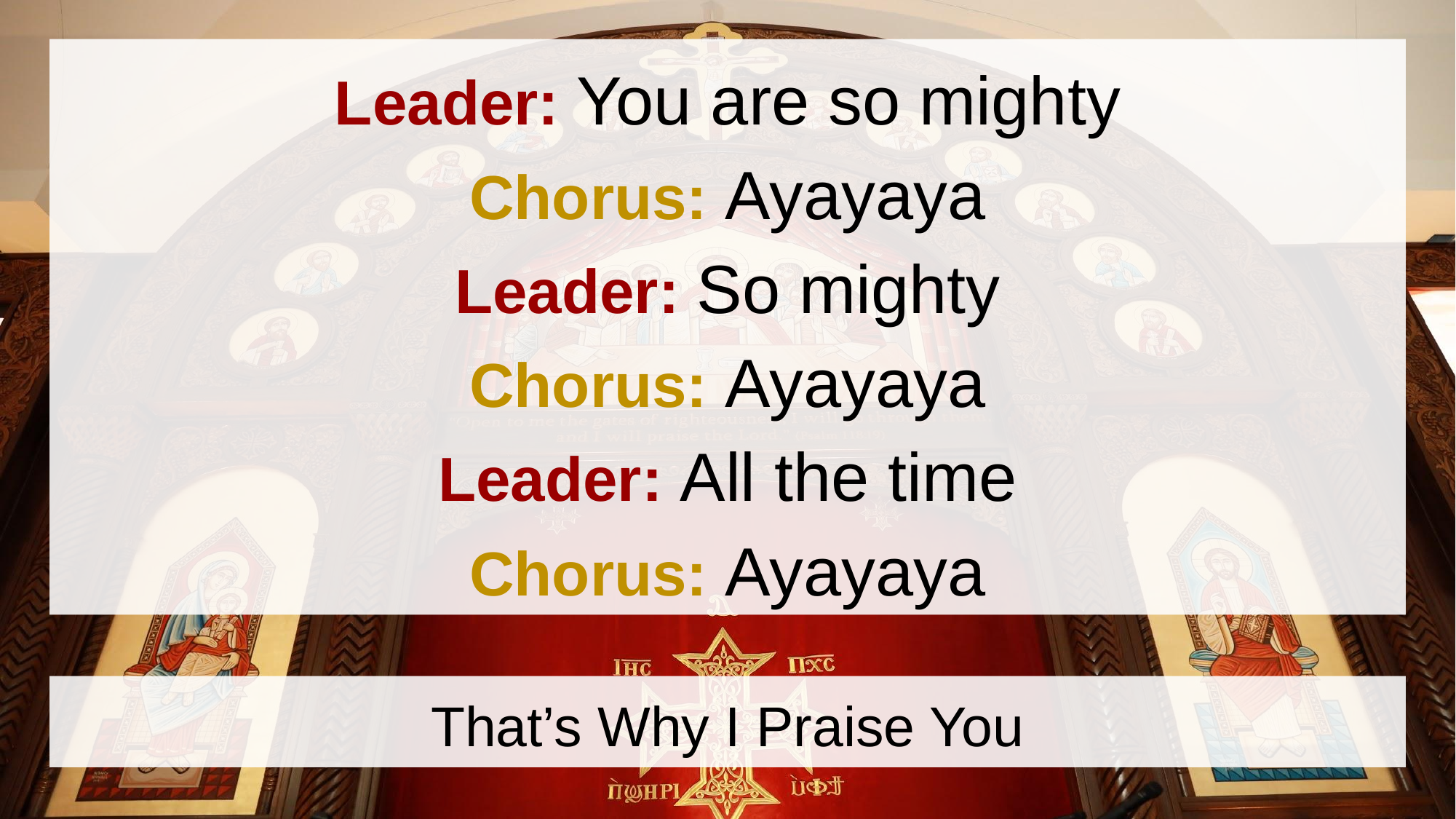

Leader: You are so mighty
Chorus: Ayayaya
Leader: So mighty
Chorus: Ayayaya
Leader: All the time
Chorus: Ayayaya
# That’s Why I Praise You